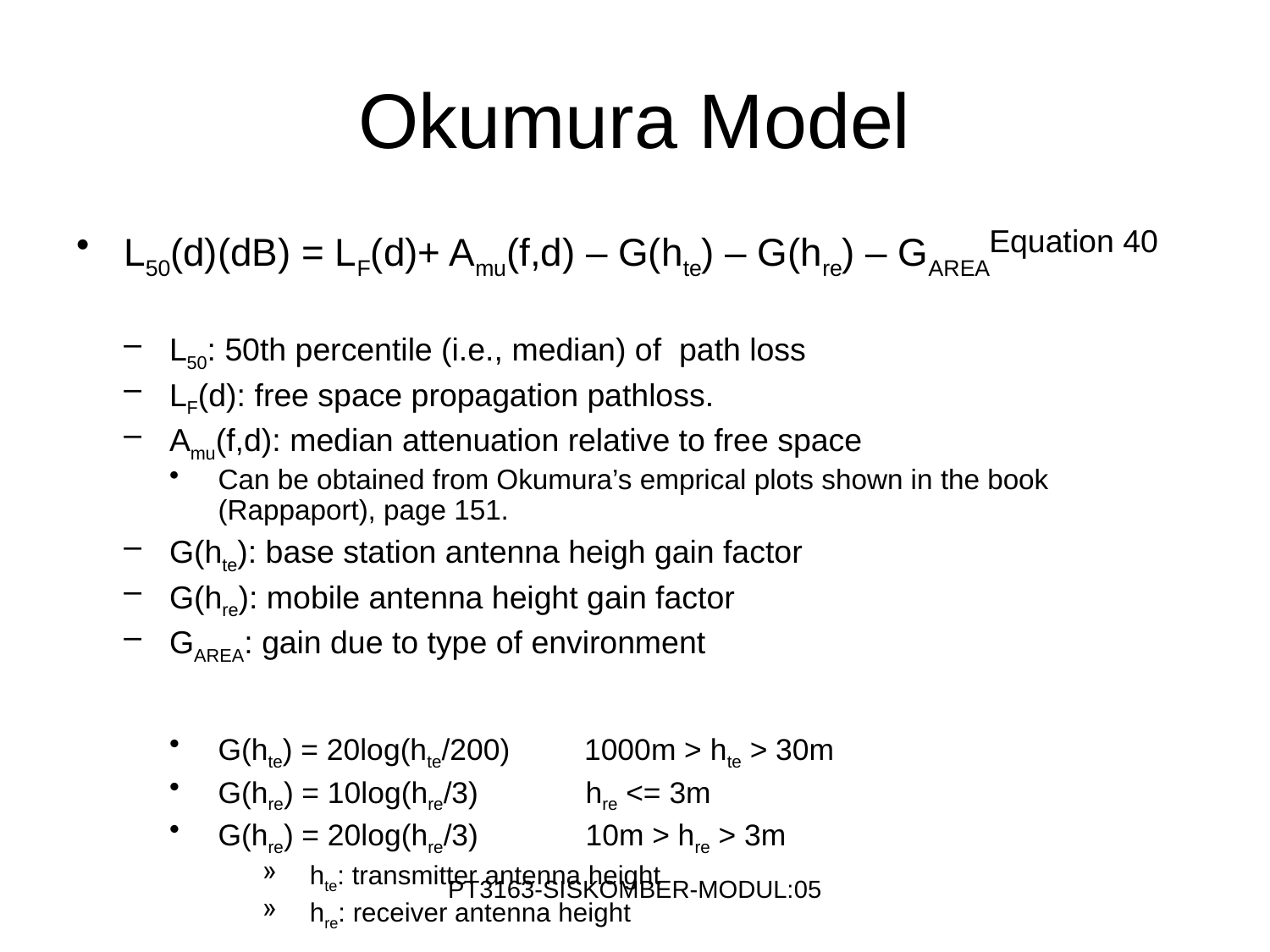

# Okumura Model
Equation 40
L50(d)(dB) = LF(d)+ Amu(f,d) – G(hte) – G(hre) – GAREA
L50: 50th percentile (i.e., median) of  path loss
LF(d): free space propagation pathloss.
Amu(f,d): median attenuation relative to free space
Can be obtained from Okumura’s emprical plots shown in the book (Rappaport), page 151.
G(hte): base station antenna heigh gain factor
G(hre): mobile antenna height gain factor
GAREA: gain due to type of environment

G(hte) = 20log(hte/200)         1000m > hte > 30m
G(hre) = 10log(hre/3)             hre <= 3m
G(hre) = 20log(hre/3)             10m > hre > 3m
hte: transmitter antenna height
hre: receiver antenna height
PT3163-SISKOMBER-MODUL:05